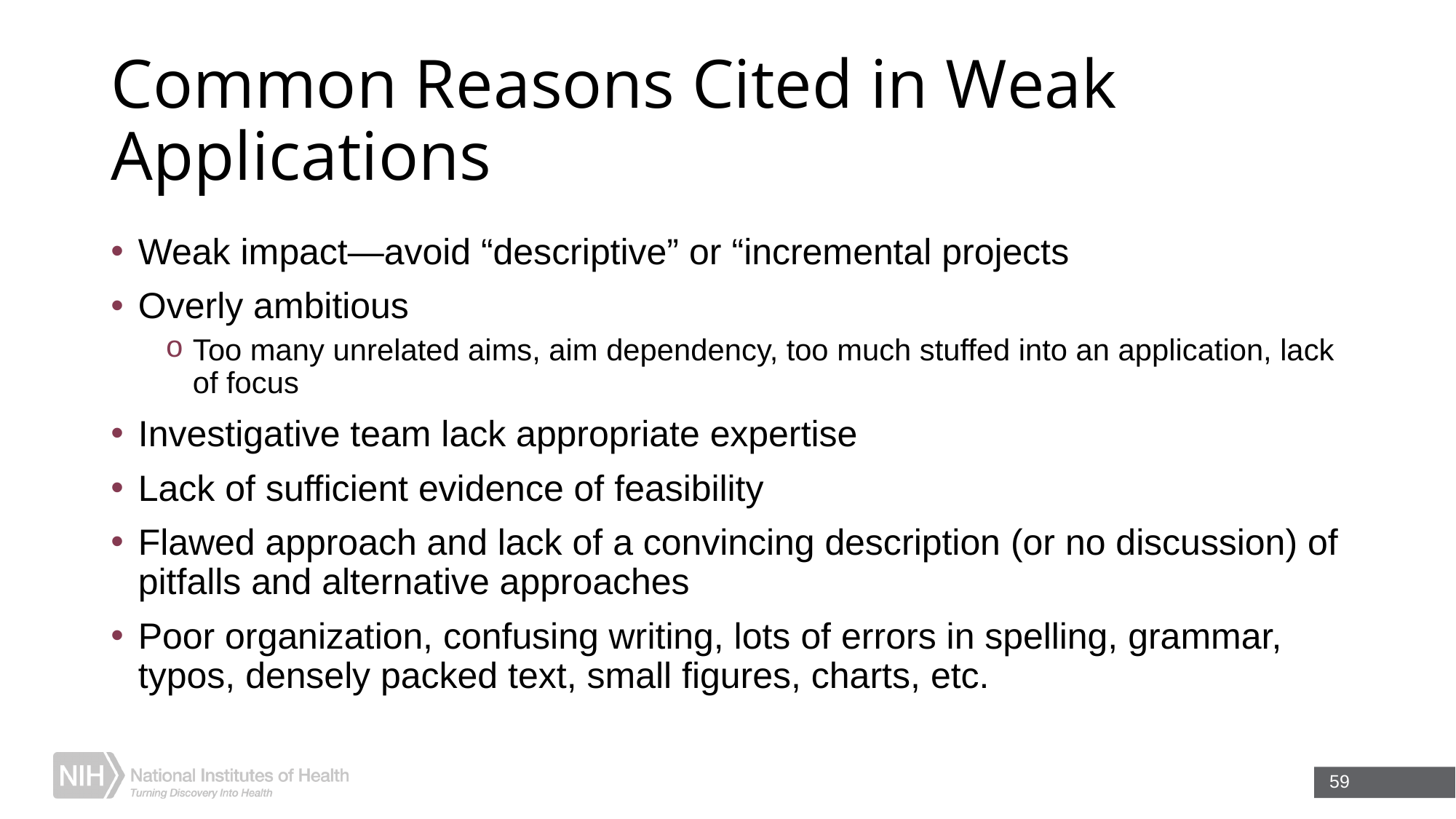

# Common Reasons Cited in Weak Applications
Weak impact—avoid “descriptive” or “incremental projects
Overly ambitious
Too many unrelated aims, aim dependency, too much stuffed into an application, lack of focus
Investigative team lack appropriate expertise
Lack of sufficient evidence of feasibility
Flawed approach and lack of a convincing description (or no discussion) of pitfalls and alternative approaches
Poor organization, confusing writing, lots of errors in spelling, grammar, typos, densely packed text, small figures, charts, etc.
59